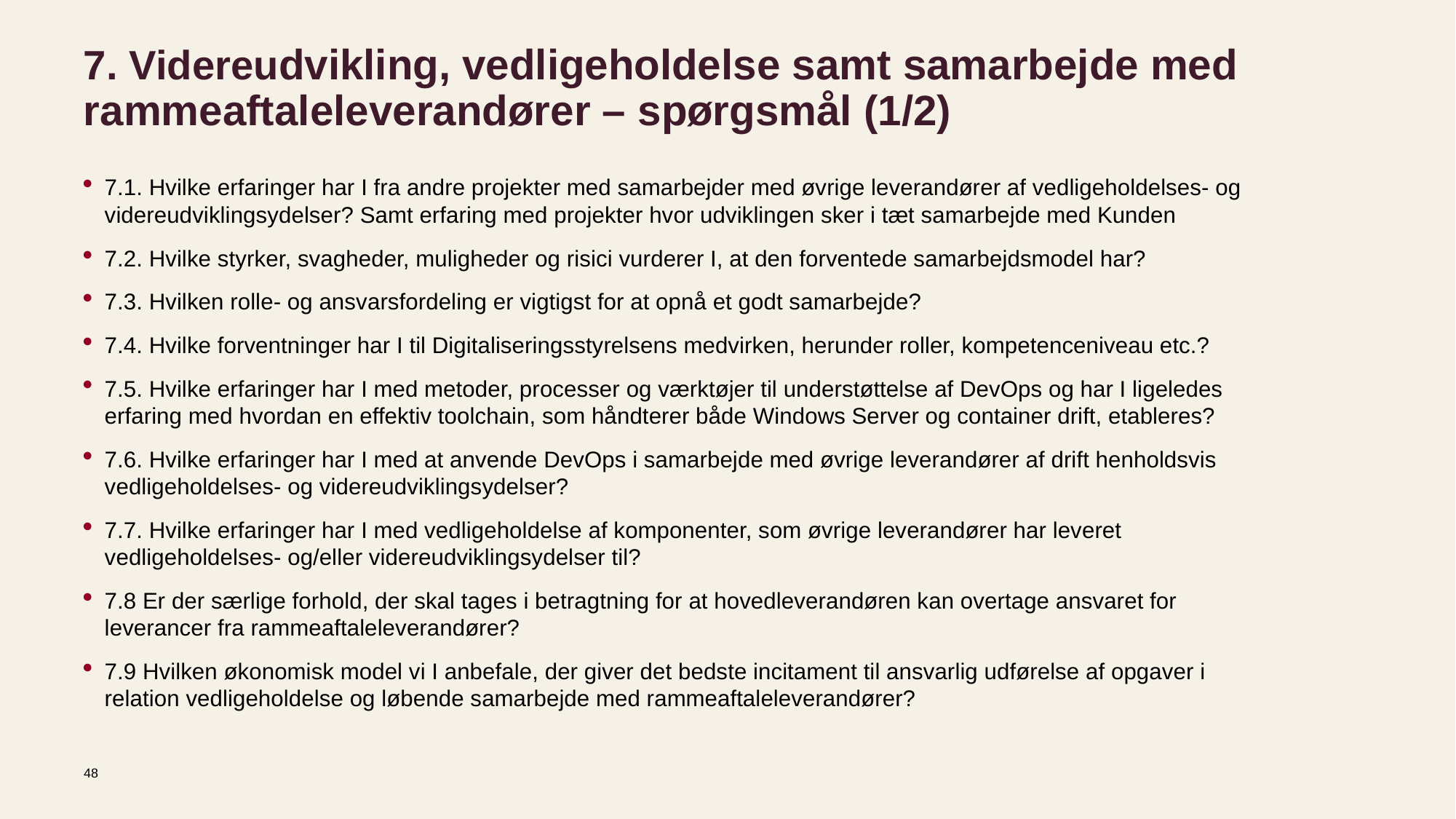

# 7. Videreudvikling, vedligeholdelse samt samarbejde med rammeaftaleleverandører – spørgsmål (1/2)
7.1. Hvilke erfaringer har I fra andre projekter med samarbejder med øvrige leverandører af vedligeholdelses- og videreudviklingsydelser? Samt erfaring med projekter hvor udviklingen sker i tæt samarbejde med Kunden
7.2. Hvilke styrker, svagheder, muligheder og risici vurderer I, at den forventede samarbejdsmodel har?
7.3. Hvilken rolle- og ansvarsfordeling er vigtigst for at opnå et godt samarbejde?
7.4. Hvilke forventninger har I til Digitaliseringsstyrelsens medvirken, herunder roller, kompetenceniveau etc.?
7.5. Hvilke erfaringer har I med metoder, processer og værktøjer til understøttelse af DevOps og har I ligeledes erfaring med hvordan en effektiv toolchain, som håndterer både Windows Server og container drift, etableres?
7.6. Hvilke erfaringer har I med at anvende DevOps i samarbejde med øvrige leverandører af drift henholdsvis vedligeholdelses- og videreudviklingsydelser?
7.7. Hvilke erfaringer har I med vedligeholdelse af komponenter, som øvrige leverandører har leveret vedligeholdelses- og/eller videreudviklingsydelser til?
7.8 Er der særlige forhold, der skal tages i betragtning for at hovedleverandøren kan overtage ansvaret for leverancer fra rammeaftaleleverandører?
7.9 Hvilken økonomisk model vi I anbefale, der giver det bedste incitament til ansvarlig udførelse af opgaver i relation vedligeholdelse og løbende samarbejde med rammeaftaleleverandører?

48